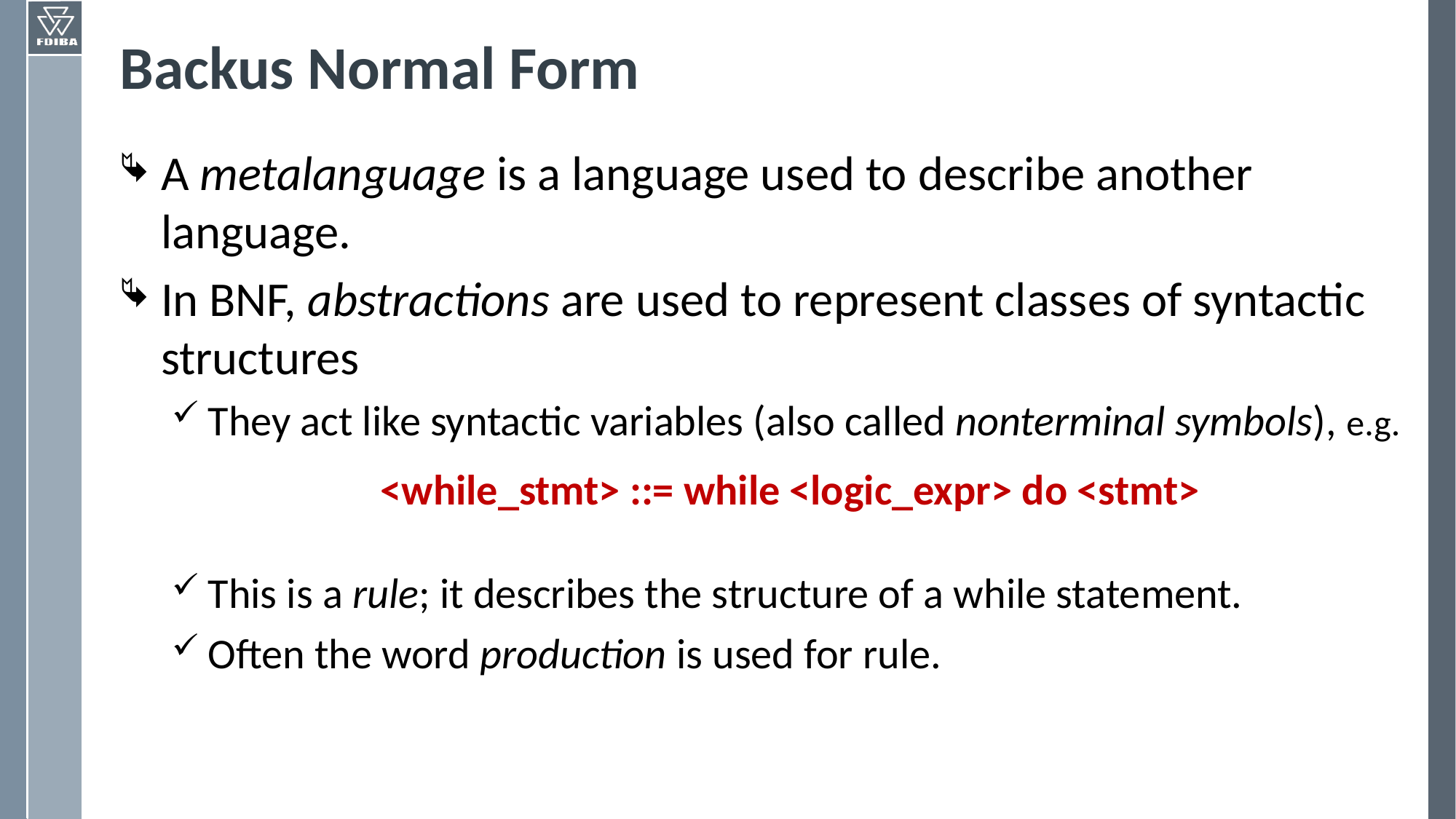

# Backus Normal Form
A metalanguage is a language used to describe another language.
In BNF, abstractions are used to represent classes of syntactic structures
They act like syntactic variables (also called nonterminal symbols), e.g.
<while_stmt> ::= while <logic_expr> do <stmt>
This is a rule; it describes the structure of a while statement.
Often the word production is used for rule.